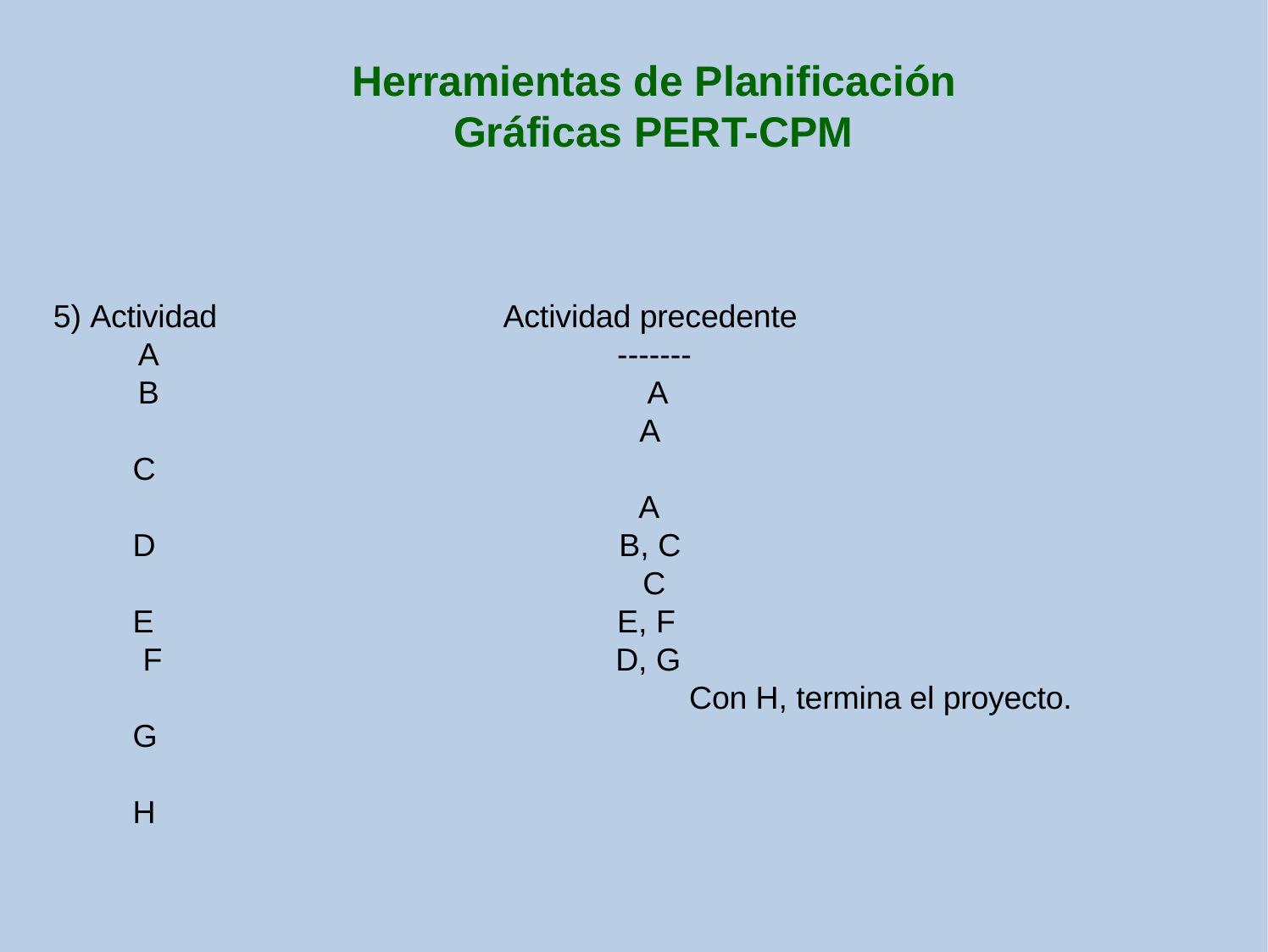

# Herramientas de Planificación  Gráficas PERT-CPM
5) Actividad  A
B  C  D  E  F  G  H
Actividad precedente
-------  A
A  A
B, C  C
E, F
D, G
Con H, termina el proyecto.